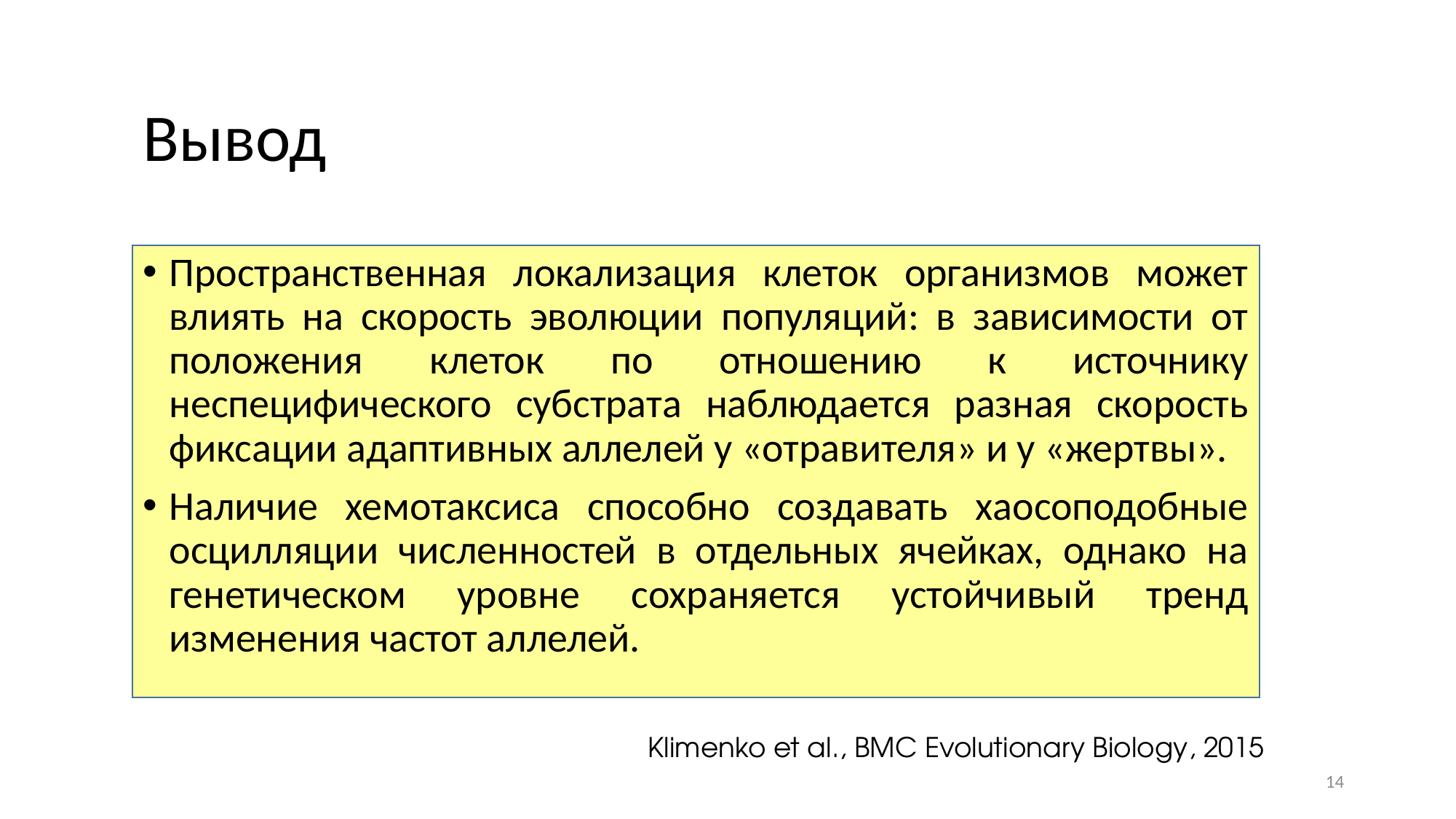

# Вывод
Пространственная локализация клеток организмов может влиять на скорость эволюции популяций: в зависимости от положения клеток по отношению к источнику неспецифического субстрата наблюдается разная скорость фиксации адаптивных аллелей у «отравителя» и у «жертвы».
Наличие хемотаксиса способно создавать хаосоподобные осцилляции численностей в отдельных ячейках, однако на генетическом уровне сохраняется устойчивый тренд изменения частот аллелей.

Klimenko et al., BMC Evolutionary Biology, 2015
14